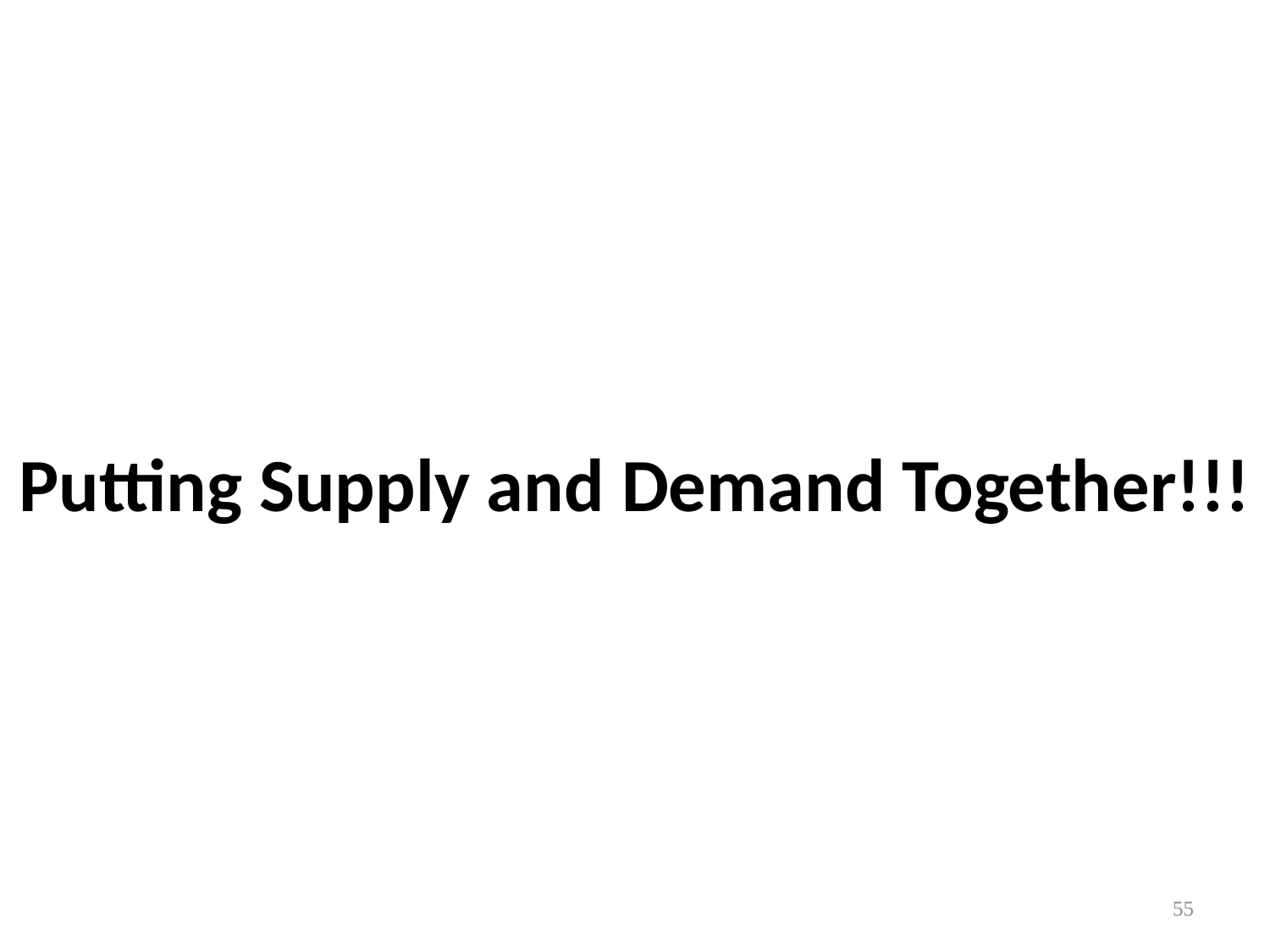

# Putting Supply and Demand Together!!!
55